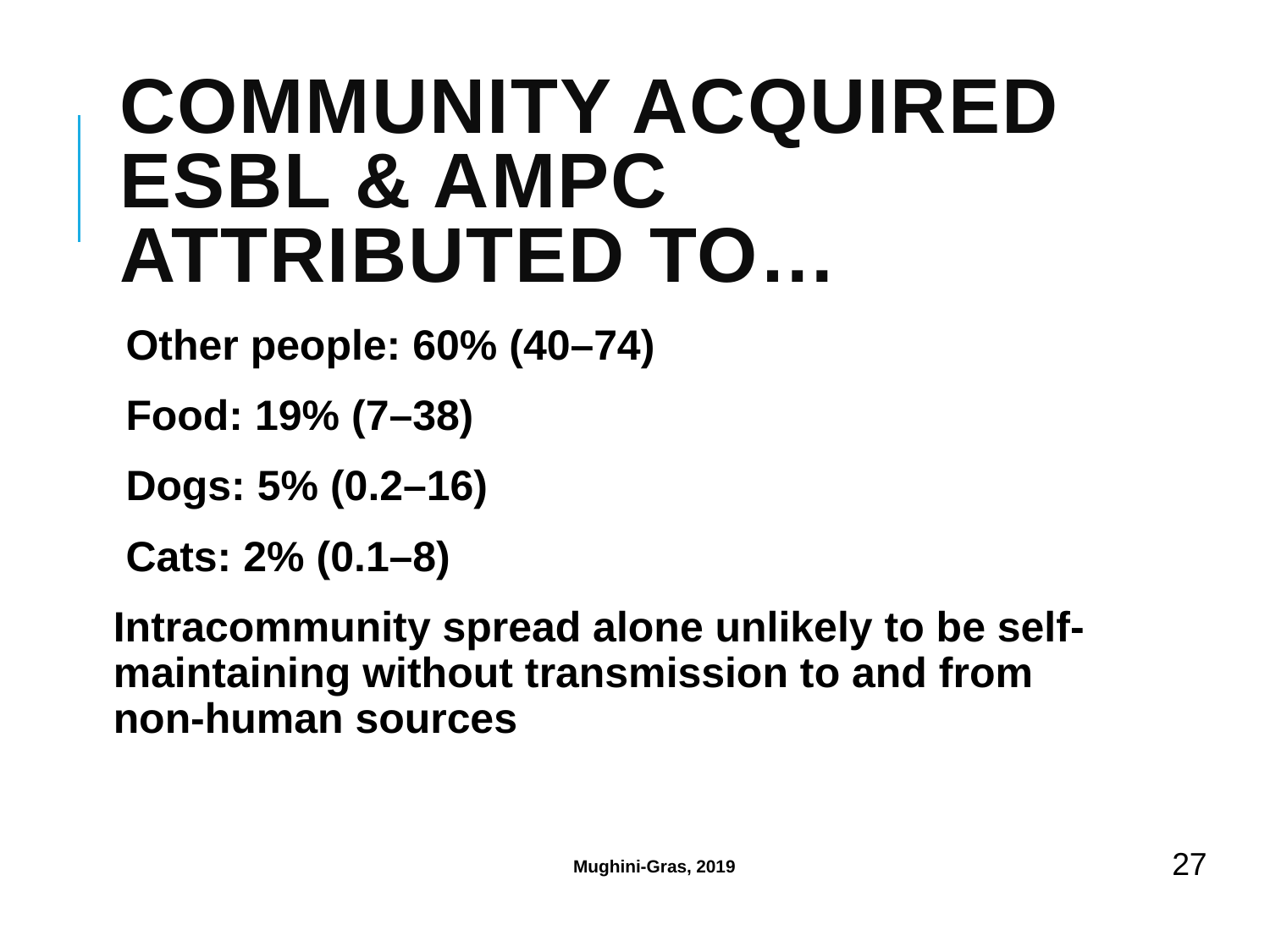

# Community Acquired ESBL & AmpC Attributed to…
Other people: 60% (40–74)
Food: 19% (7–38)
Dogs: 5% (0.2–16)
Cats: 2% (0.1–8)
Intracommunity spread alone unlikely to be self-maintaining without transmission to and from non-human sources
Mughini-Gras, 2019